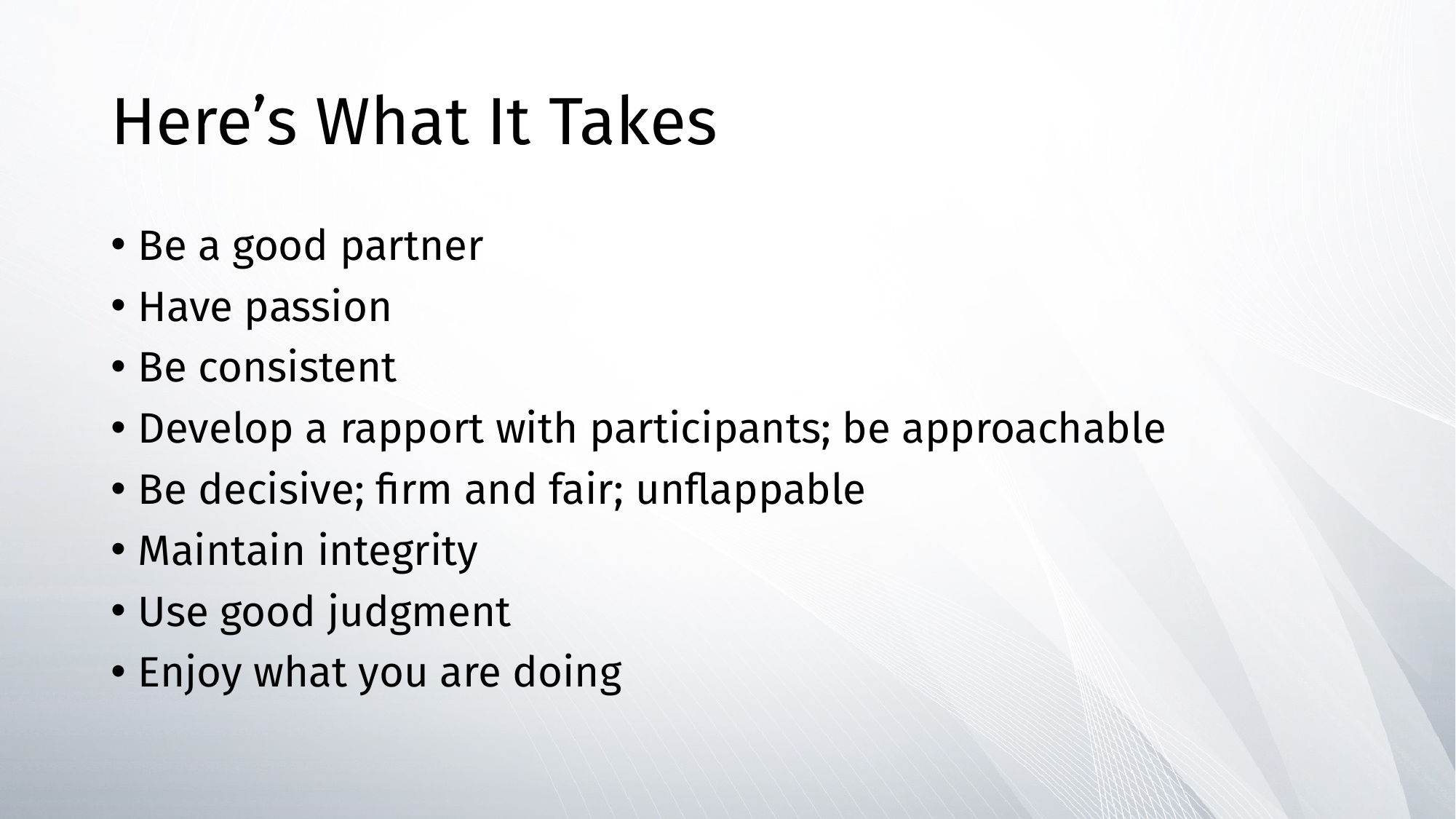

# Here’s What It Takes
Be a good partner
Have passion
Be consistent
Develop a rapport with participants; be approachable
Be decisive; firm and fair; unflappable
Maintain integrity
Use good judgment
Enjoy what you are doing